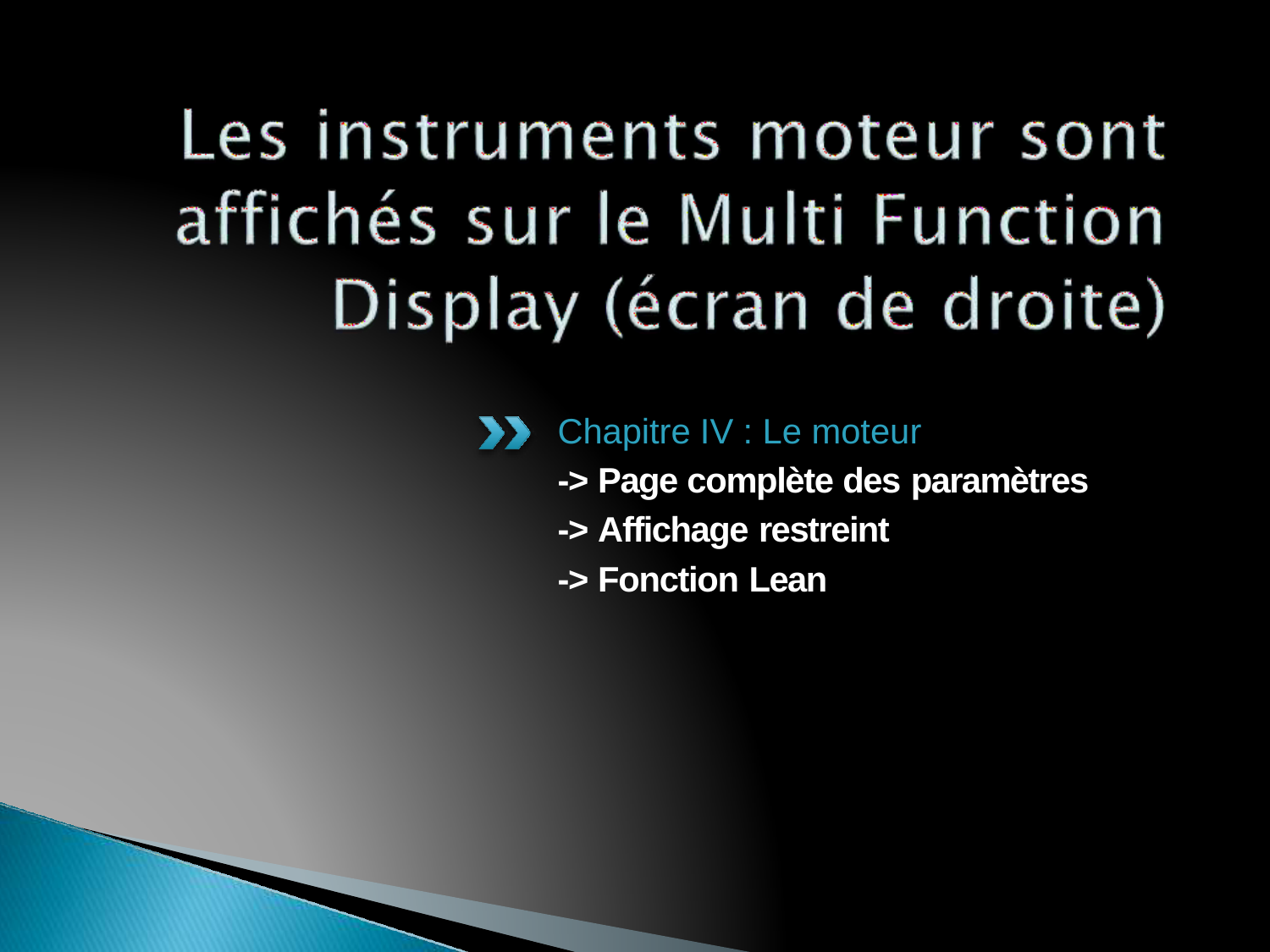

Chapitre IV : Le moteur
-> Page complète des paramètres
-> Affichage restreint
-> Fonction Lean